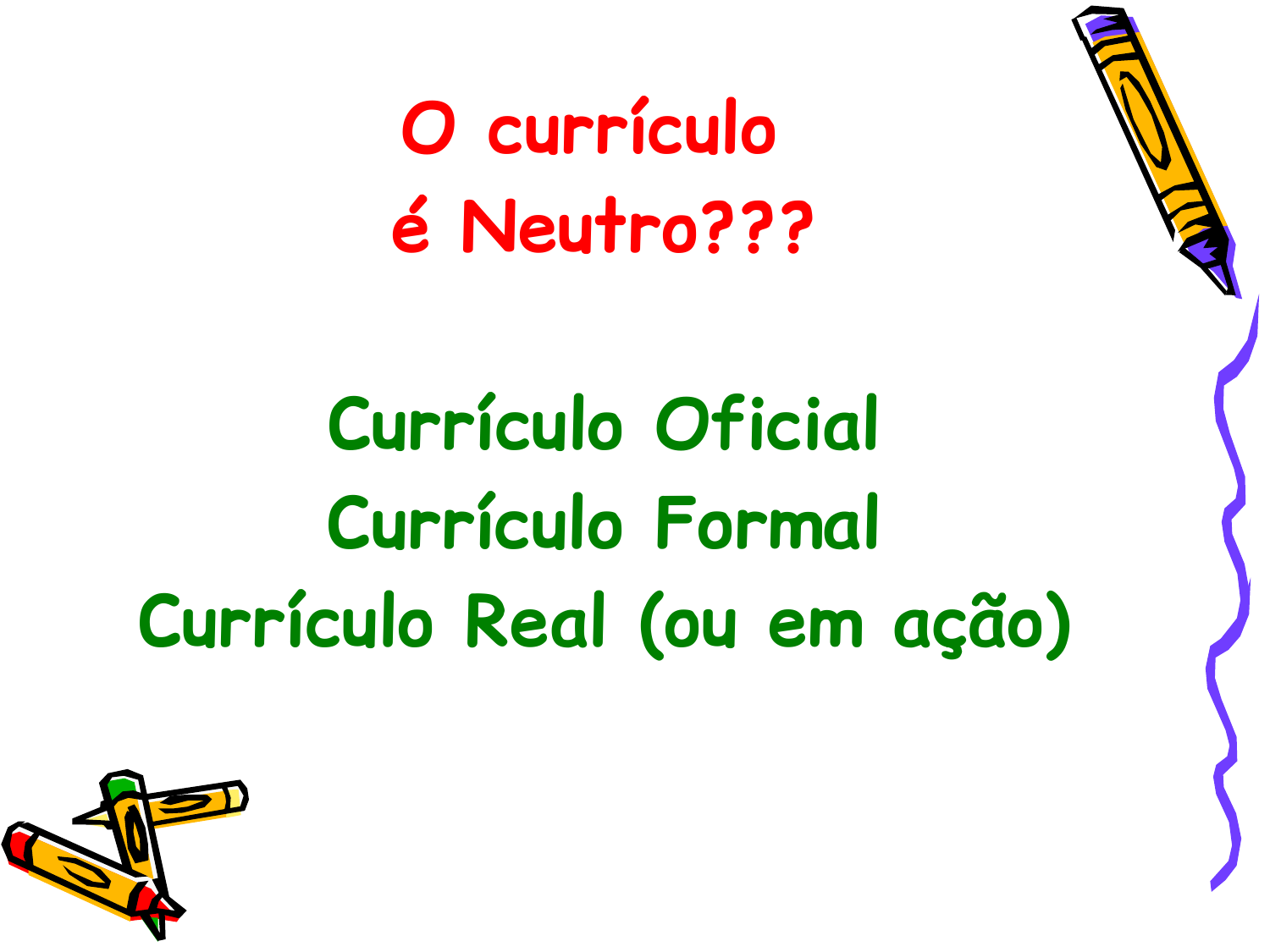

#
O currículo
é Neutro???

Currículo Oficial
Currículo Formal
Currículo Real (ou em ação)